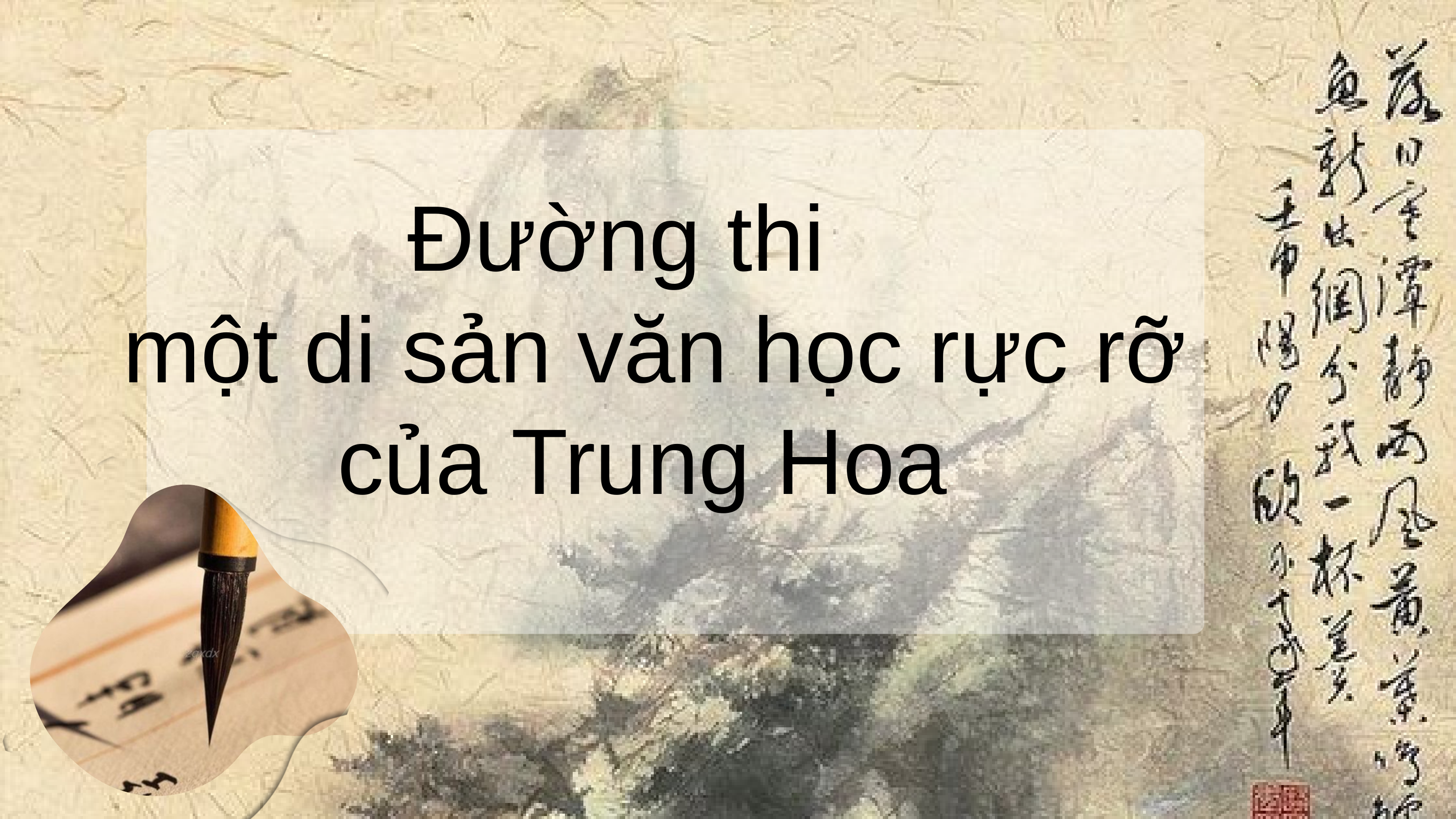

Đường thi
 một di sản văn học rực rỡ của Trung Hoa